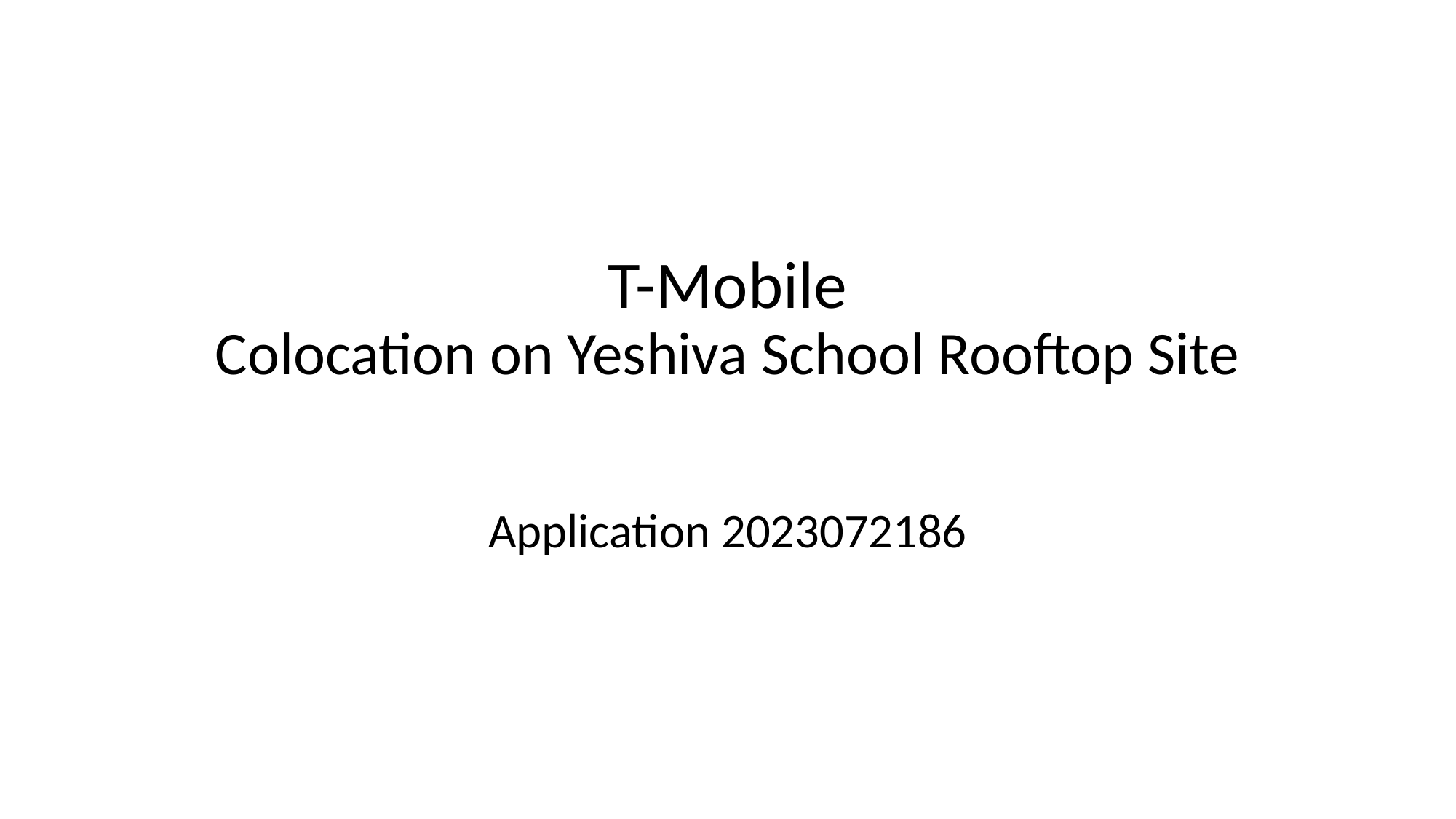

# T-Mobile Colocation on Yeshiva School Rooftop Site Application 2023072186